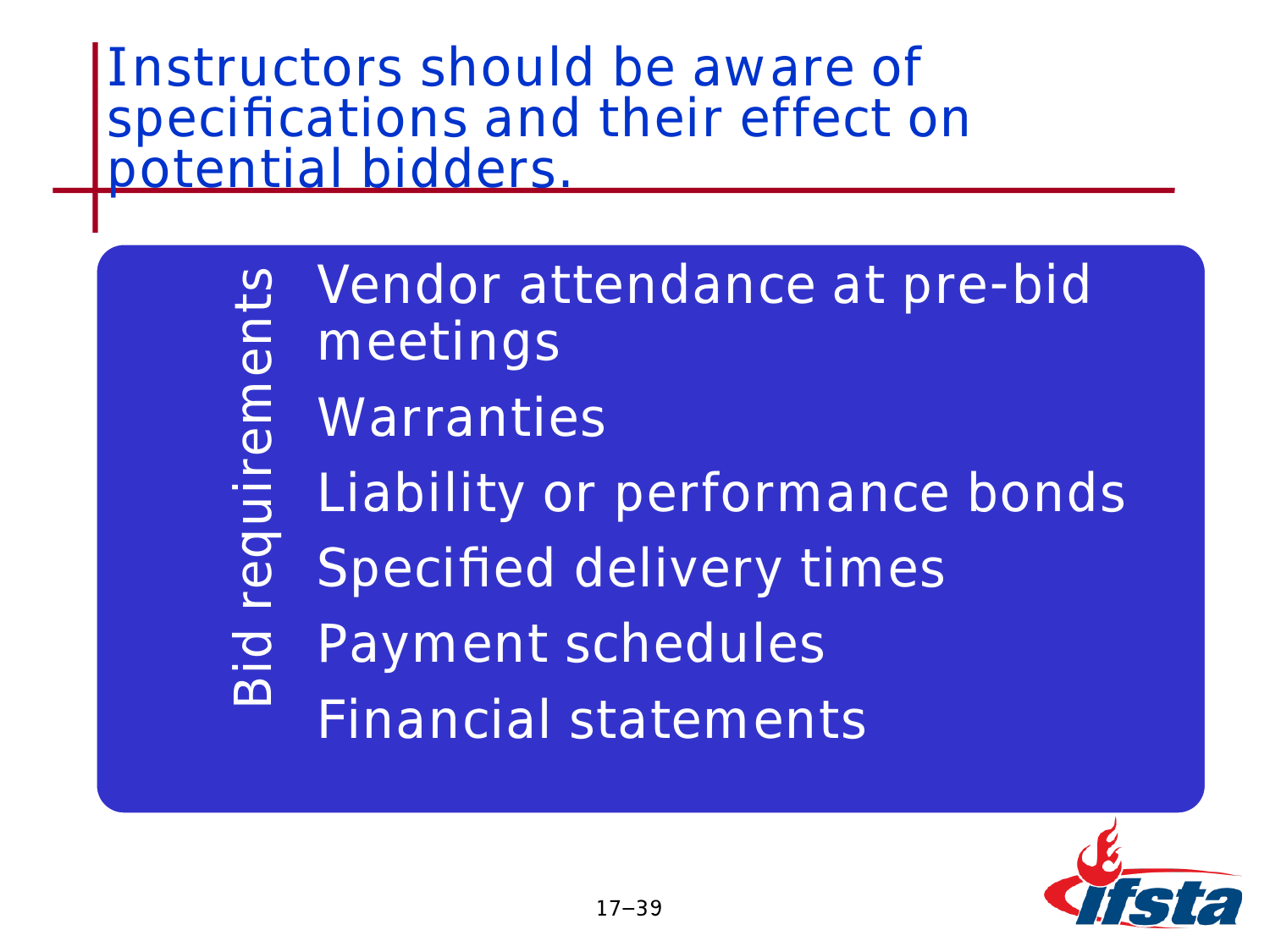

# Instructors should be aware of specifications and their effect on potential bidders.
Bid requirements
Vendor attendance at pre-bid meetings
Warranties
Liability or performance bonds
Specified delivery times
Payment schedules
Financial statements
17–39